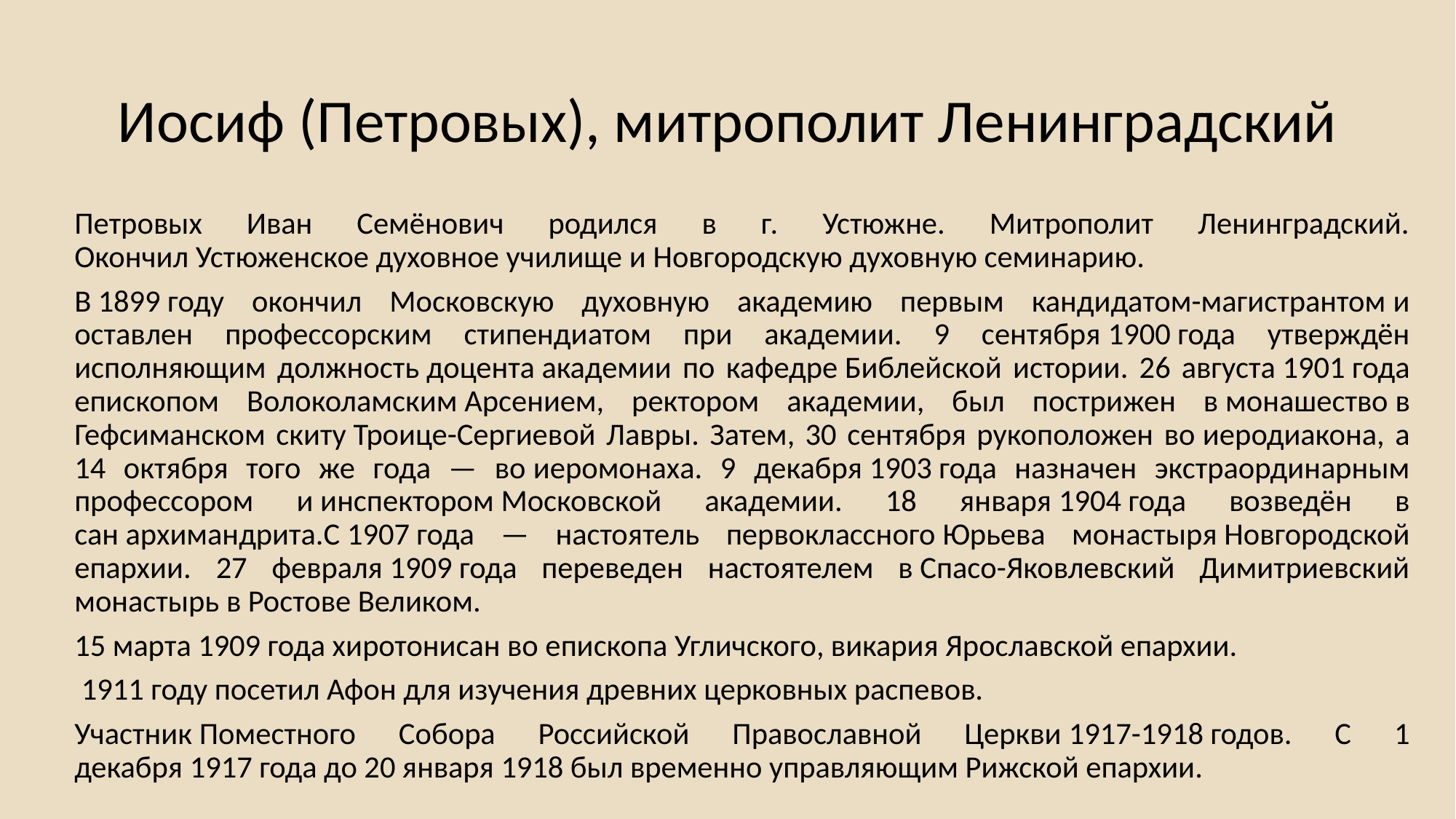

# Иосиф (Петровых), митрополит Ленинградский
Петровых Иван Семёнович родился в г. Устюжне. Митрополит Ленинградский. Окончил Устюженское духовное училище и Новгородскую духовную семинарию.
В 1899 году окончил Московскую духовную академию первым кандидатом-магистрантом и оставлен профессорским стипендиатом при академии. 9 сентября 1900 года утверждён исполняющим должность доцента академии по кафедре Библейской истории. 26 августа 1901 года епископом Волоколамским Арсением, ректором академии, был пострижен в монашество в Гефсиманском скиту Троице-Сергиевой Лавры. Затем, 30 сентября рукоположен во иеродиакона, а 14 октября того же года — во иеромонаха. 9 декабря 1903 года назначен экстраординарным профессором и инспектором Московской академии. 18 января 1904 года возведён в сан архимандрита.С 1907 года — настоятель первоклассного Юрьева монастыря Новгородской епархии. 27 февраля 1909 года переведен настоятелем в Спасо-Яковлевский Димитриевский монастырь в Ростове Великом.
15 марта 1909 года хиротонисан во епископа Угличского, викария Ярославской епархии.
 1911 году посетил Афон для изучения древних церковных распевов.
Участник Поместного Собора Российской Православной Церкви 1917-1918 годов. С 1 декабря 1917 года до 20 января 1918 был временно управляющим Рижской епархии.